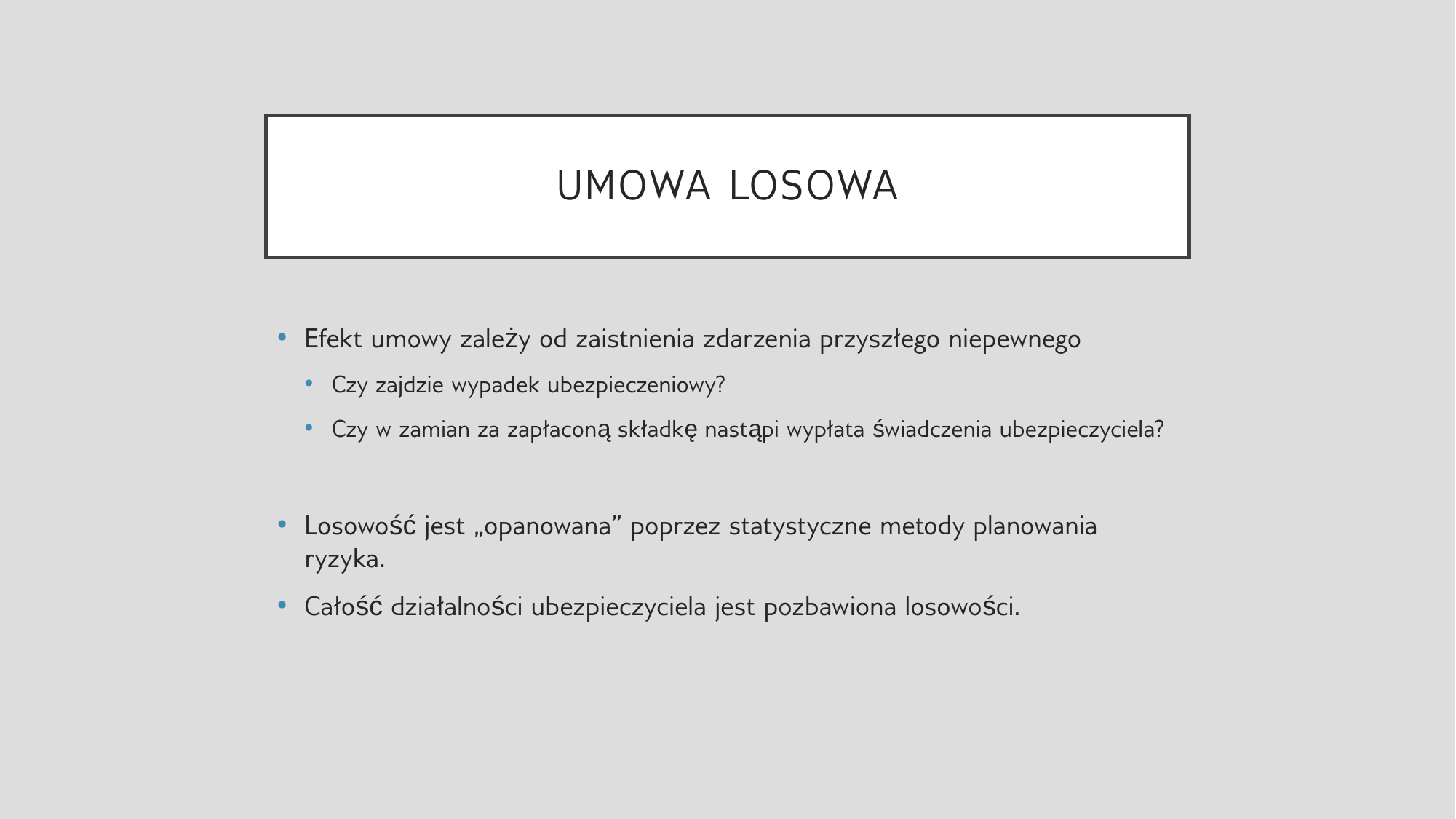

# Umowa losowa
Efekt umowy zależy od zaistnienia zdarzenia przyszłego niepewnego
Czy zajdzie wypadek ubezpieczeniowy?
Czy w zamian za zapłaconą składkę nastąpi wypłata świadczenia ubezpieczyciela?

Losowość jest „opanowana” poprzez statystyczne metody planowania ryzyka.
Całość działalności ubezpieczyciela jest pozbawiona losowości.